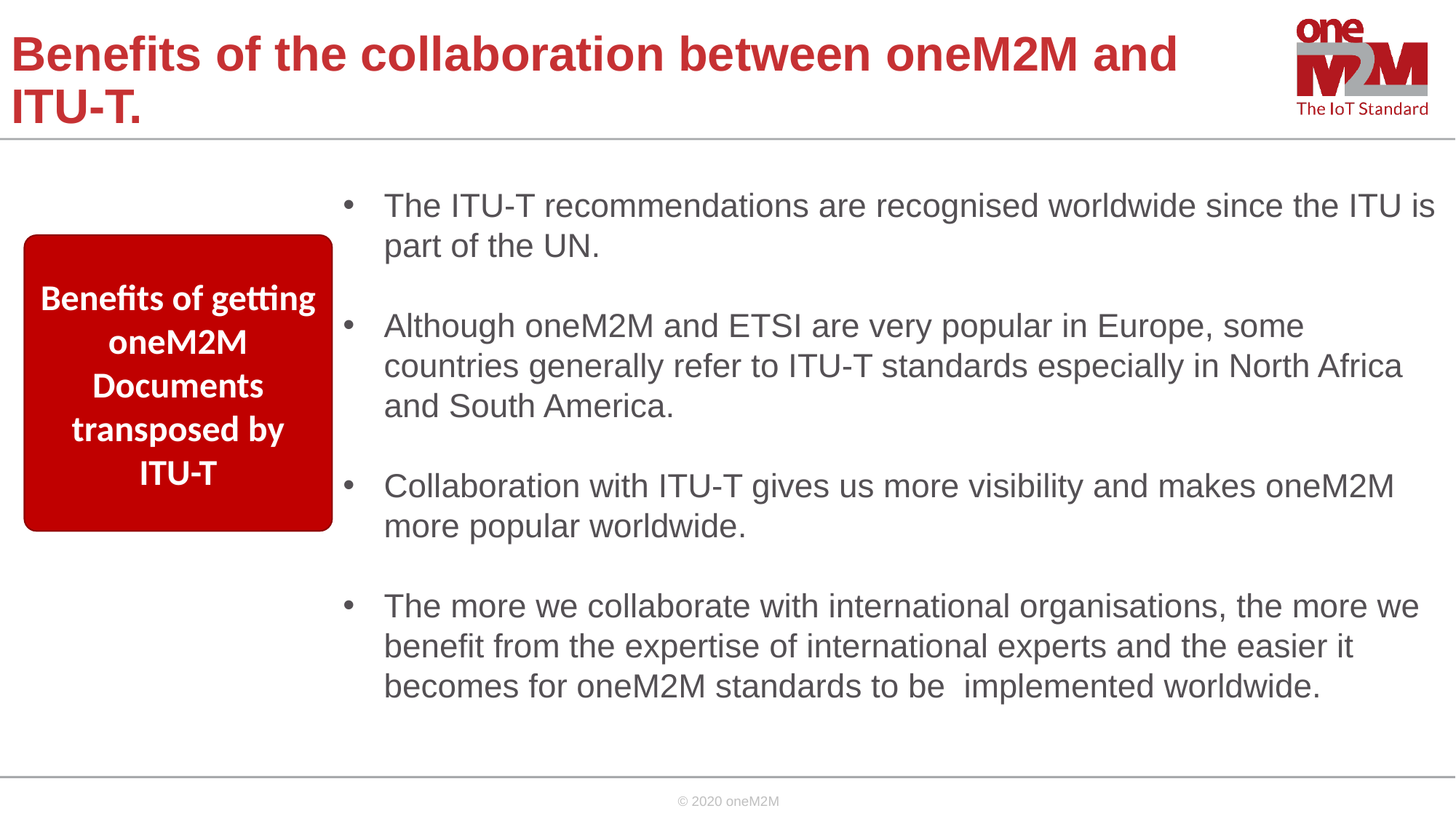

# Benefits of the collaboration between oneM2M and ITU-T.
The ITU-T recommendations are recognised worldwide since the ITU is part of the UN.

Although oneM2M and ETSI are very popular in Europe, some countries generally refer to ITU-T standards especially in North Africa and South America.

Collaboration with ITU-T gives us more visibility and makes oneM2M more popular worldwide.

The more we collaborate with international organisations, the more we benefit from the expertise of international experts and the easier it becomes for oneM2M standards to be  implemented worldwide.
Benefits of getting oneM2M Documents transposed by ITU-T